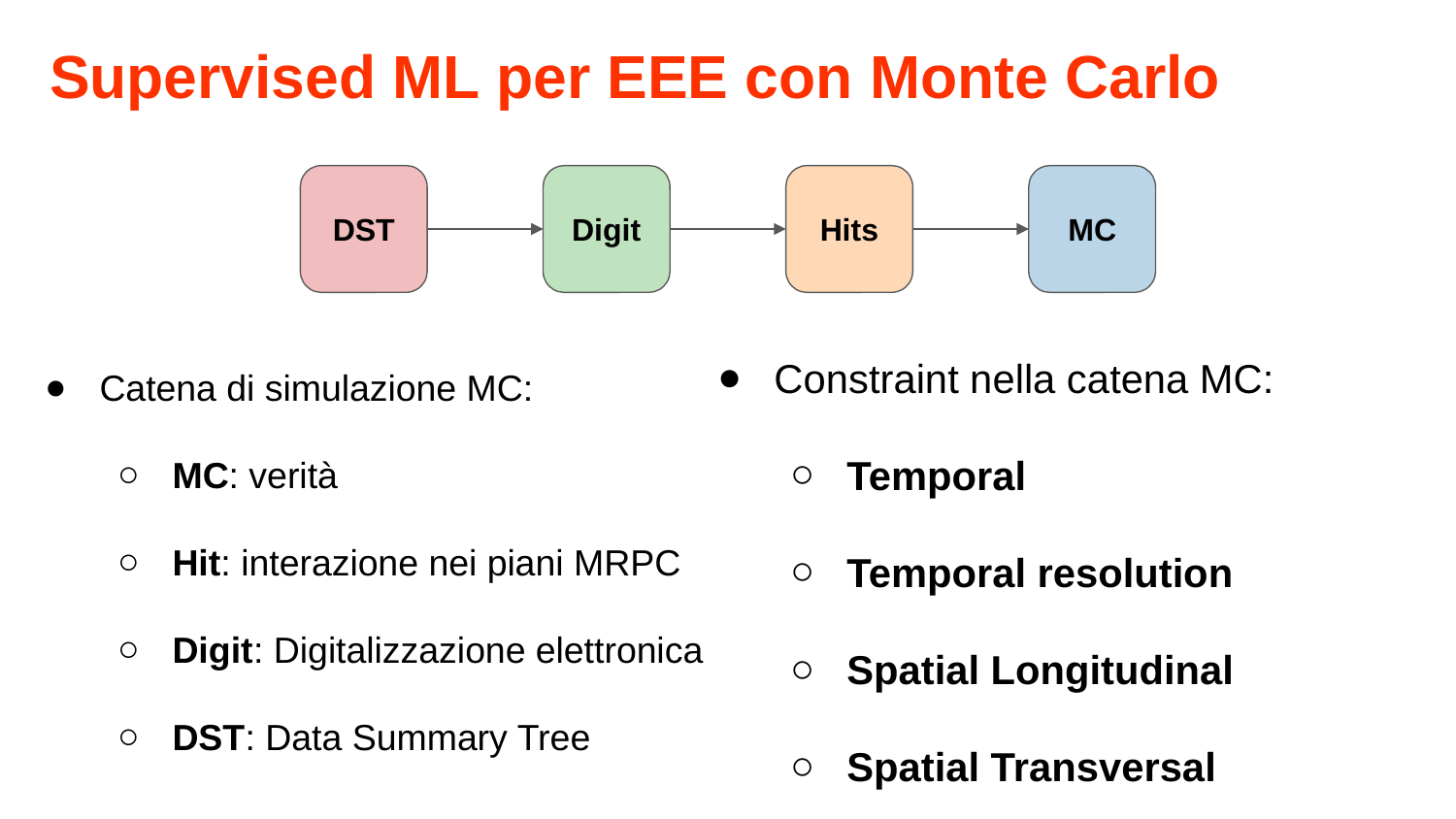

# Supervised ML per EEE con Monte Carlo
DST
Digit
Hits
MC
Constraint nella catena MC:

Temporal

Temporal resolution

Spatial Longitudinal

Spatial Transversal
Catena di simulazione MC:

MC: verità

Hit: interazione nei piani MRPC

Digit: Digitalizzazione elettronica

DST: Data Summary Tree